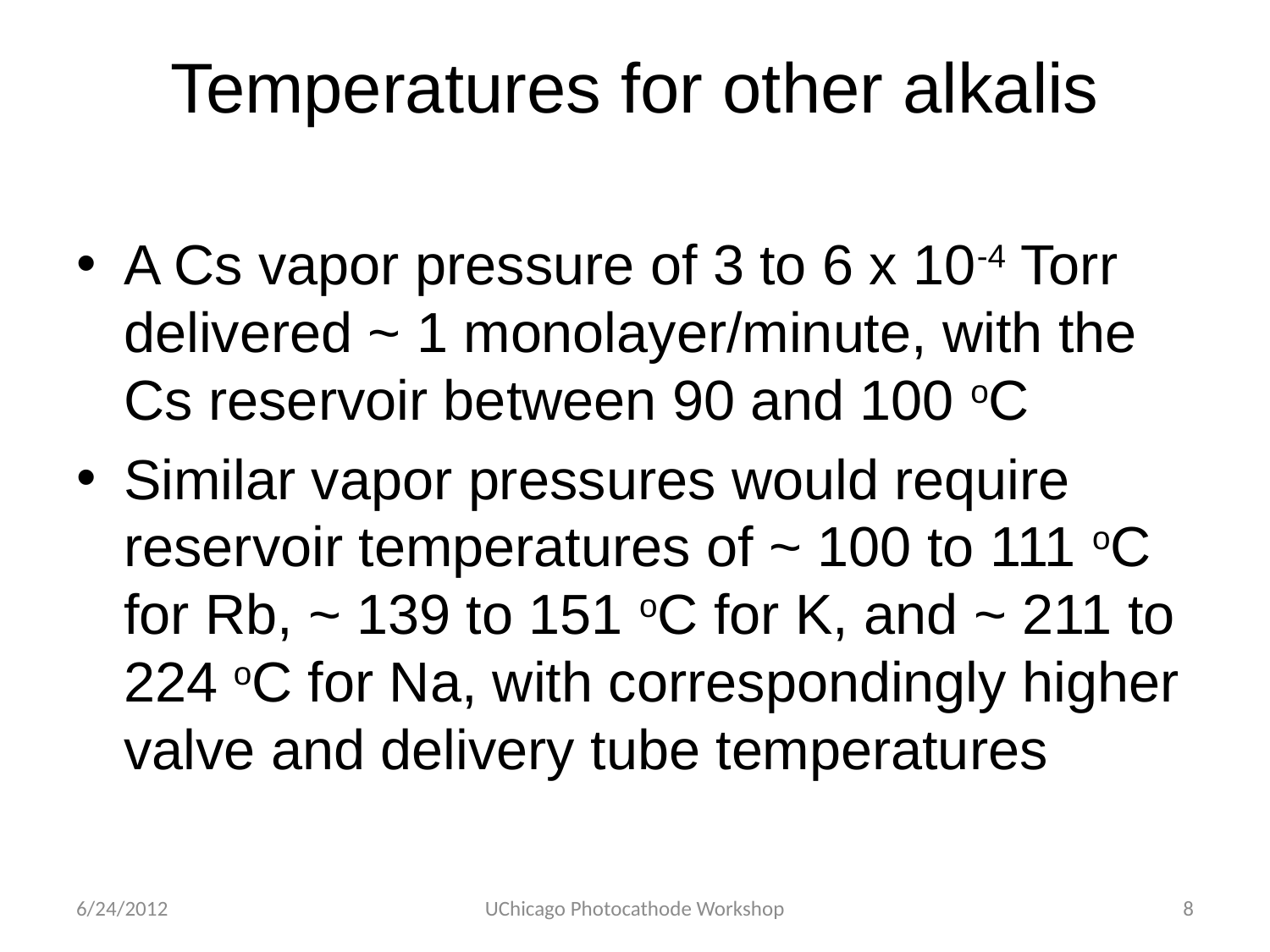

# Temperatures for other alkalis
A Cs vapor pressure of 3 to 6 x 10-4 Torr delivered ~ 1 monolayer/minute, with the Cs reservoir between 90 and 100 oC
Similar vapor pressures would require reservoir temperatures of ~ 100 to 111 oC for Rb, ~ 139 to 151 oC for K, and ~ 211 to 224 oC for Na, with correspondingly higher valve and delivery tube temperatures

6/24/2012
UChicago Photocathode Workshop
8